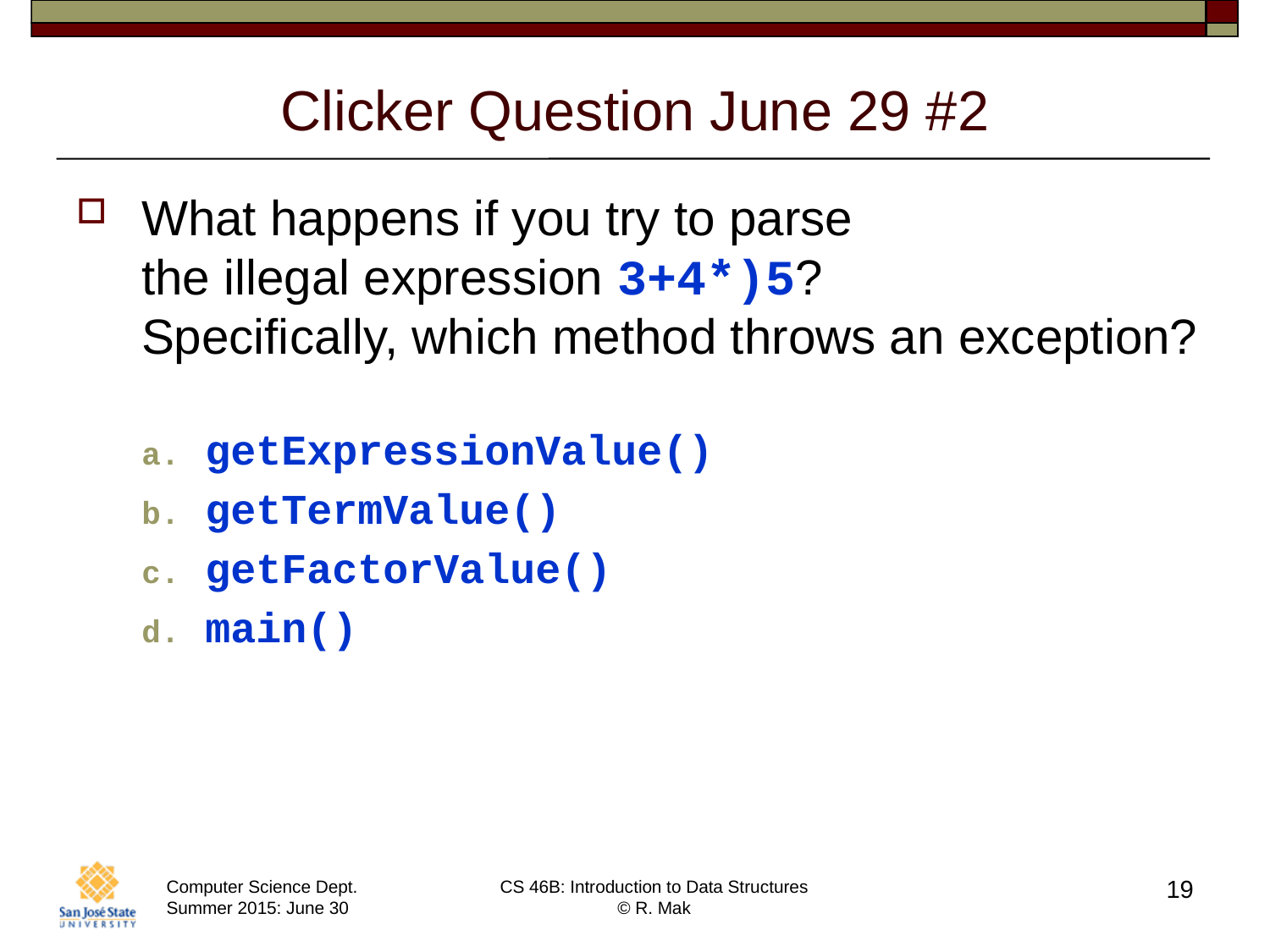

# Clicker Question June 29 #2
What happens if you try to parse
the illegal expression 3+4*)5?
Specifically, which method throws an exception?

getExpressionValue()
getTermValue()
getFactorValue()
main()
19